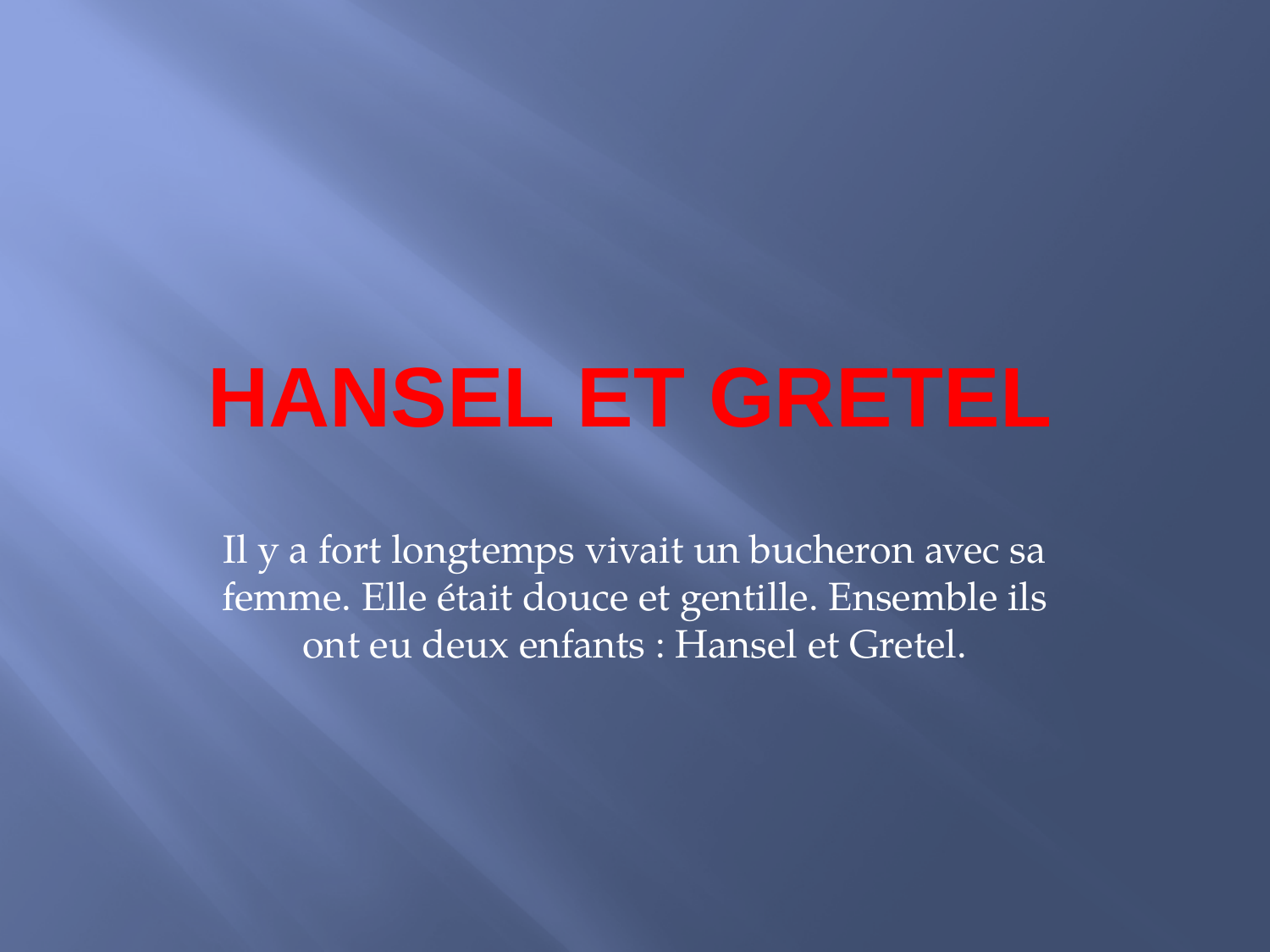

# HANSEL ET GRETEL

Il y a fort longtemps vivait un bucheron avec sa femme. Elle était douce et gentille. Ensemble ils ont eu deux enfants : Hansel et Gretel.